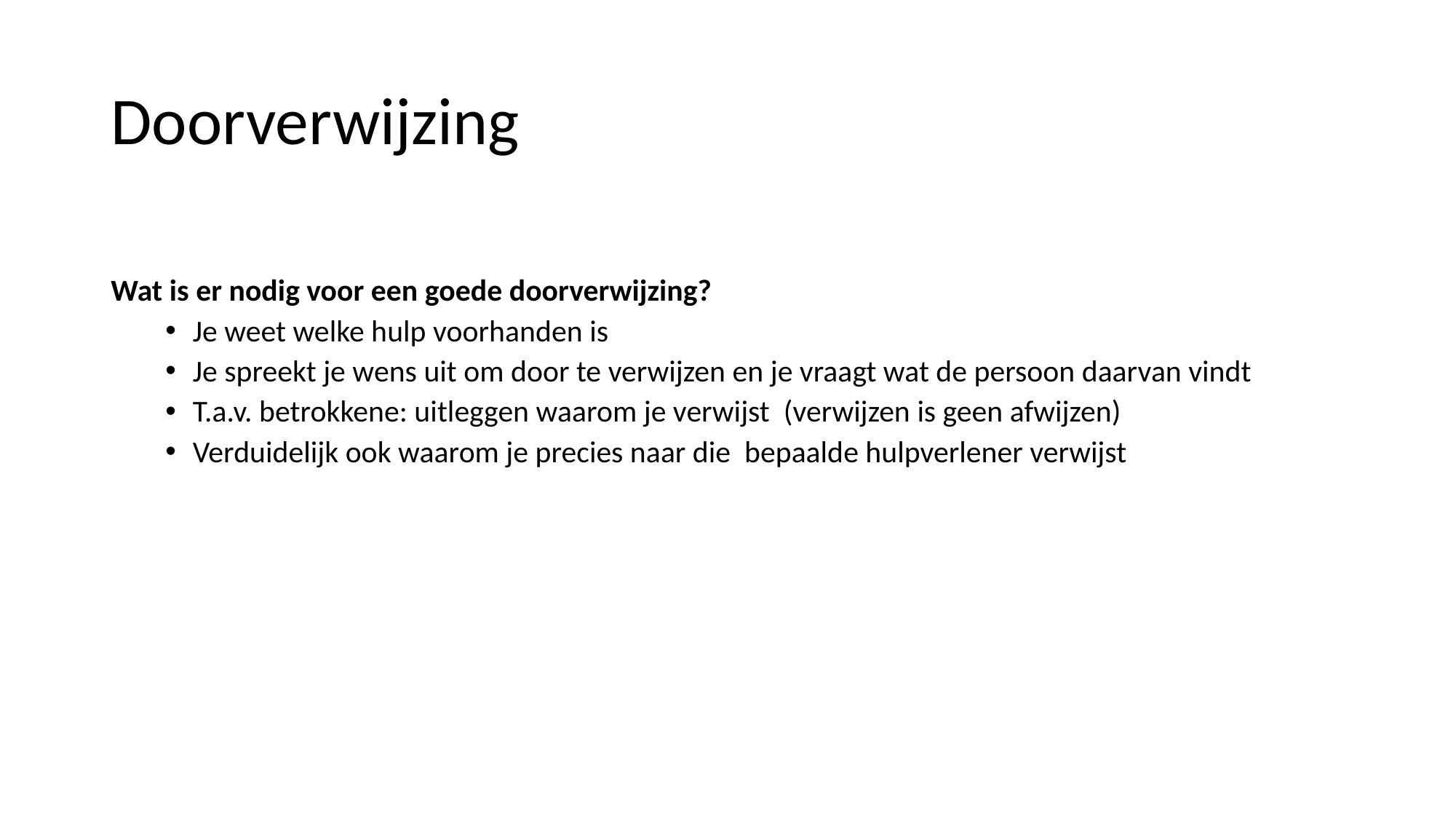

# Doorverwijzing

Wat is er nodig voor een goede doorverwijzing?
Je weet welke hulp voorhanden is
Je spreekt je wens uit om door te verwijzen en je vraagt wat de persoon daarvan vindt
T.a.v. betrokkene: uitleggen waarom je verwijst  (verwijzen is geen afwijzen)
Verduidelijk ook waarom je precies naar die  bepaalde hulpverlener verwijst